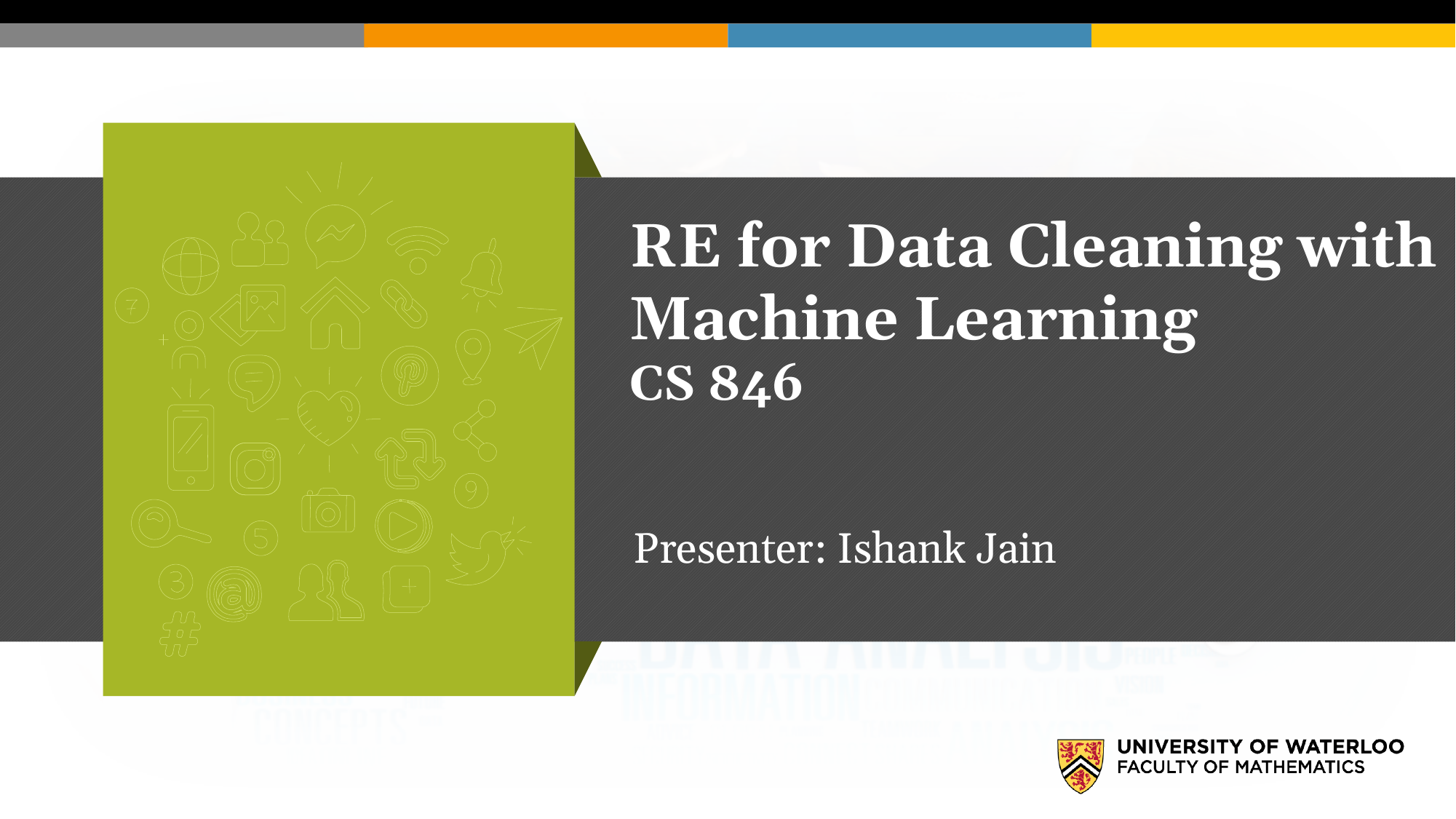

RE for Data Cleaning with Machine Learning
CS 846
Presenter: Ishank Jain